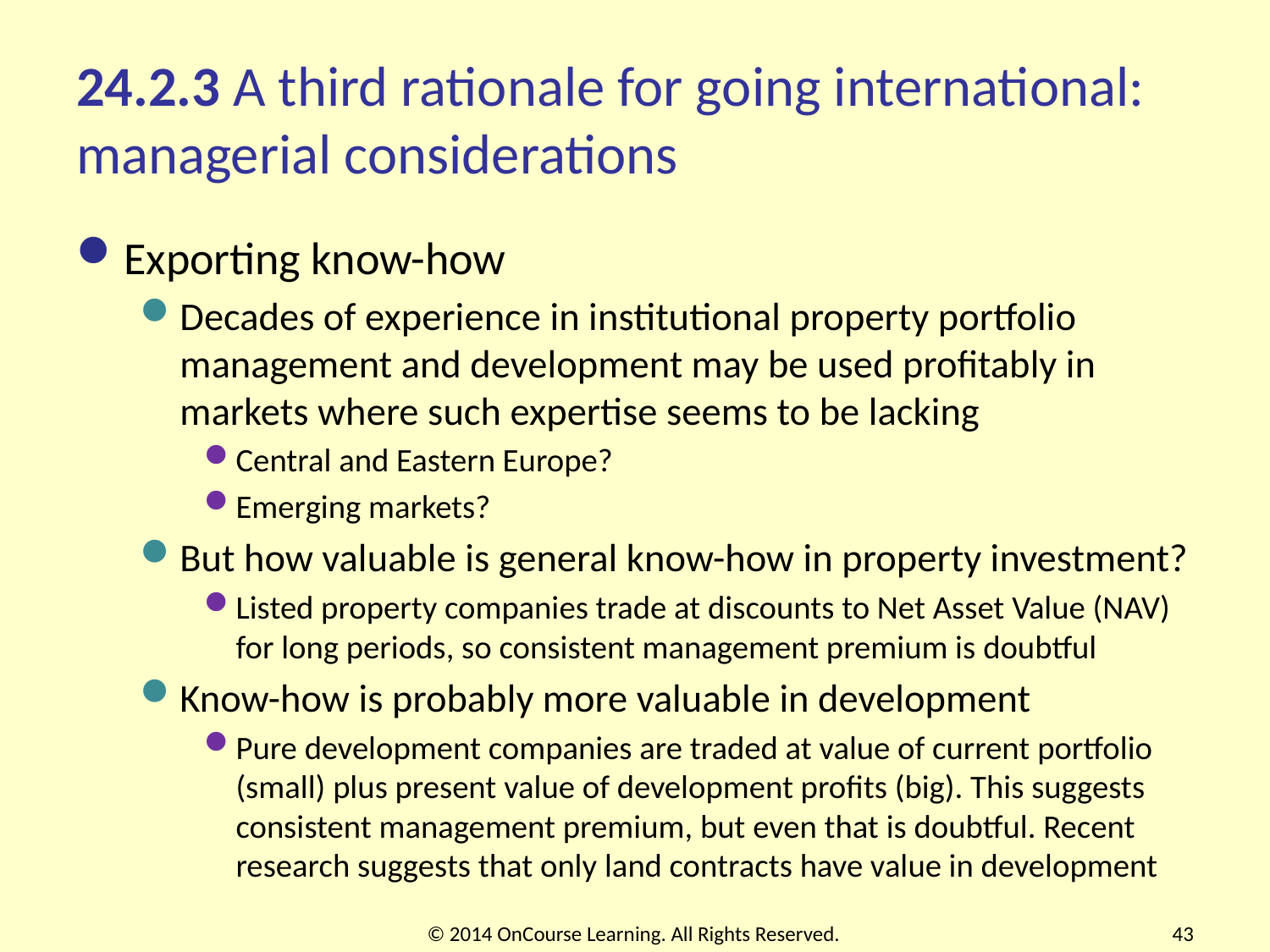

# 24.2.3 A third rationale for going international: managerial considerations
Exporting know-how
Decades of experience in institutional property portfolio management and development may be used profitably in markets where such expertise seems to be lacking
Central and Eastern Europe?
Emerging markets?
But how valuable is general know-how in property investment?
Listed property companies trade at discounts to Net Asset Value (NAV) for long periods, so consistent management premium is doubtful
Know-how is probably more valuable in development
Pure development companies are traded at value of current portfolio (small) plus present value of development profits (big). This suggests consistent management premium, but even that is doubtful. Recent research suggests that only land contracts have value in development
© 2014 OnCourse Learning. All Rights Reserved.
43